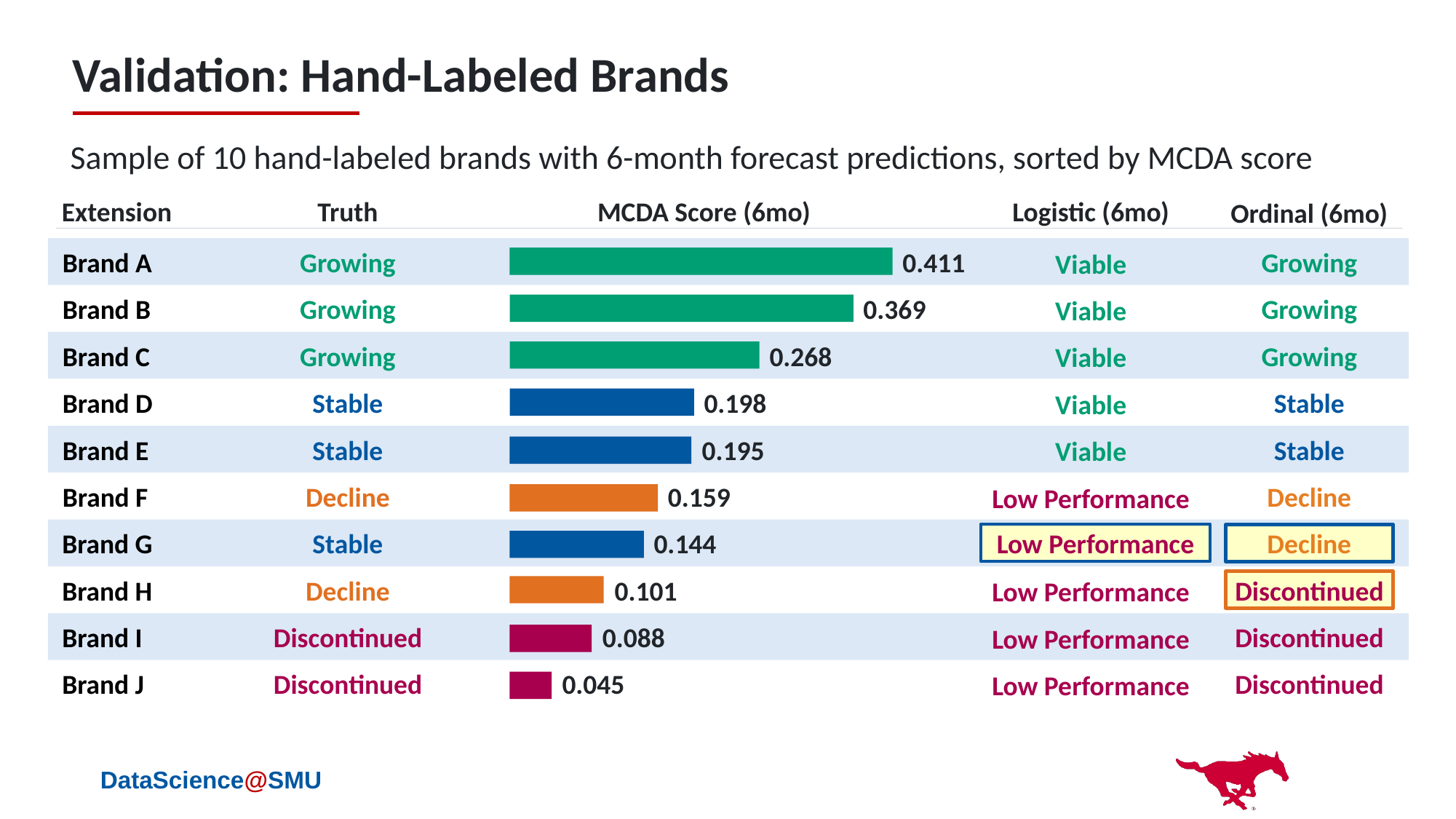

Validation: Hand-Labeled Brands

Sample of 10 hand-labeled brands with 6-month forecast predictions, sorted by MCDA score
Extension
Truth
MCDA Score (6mo)
Logistic (6mo)
Ordinal (6mo)

Brand A
Growing
0.411
Growing
Viable

Brand B
Growing
0.369
Growing
Viable

Brand C
Growing
0.268
Growing
Viable

Brand D
Stable
0.198
Stable
Viable

Brand E
Stable
0.195
Stable
Viable

Brand F
Decline
0.159
Decline
Low Performance

Low Performance
Decline
Brand G
Stable
0.144

Discontinued
Brand H
Decline
0.101
Low Performance

Brand I
Discontinued
0.088
Discontinued
Low Performance

Brand J
Discontinued
0.045
Discontinued
Low Performance